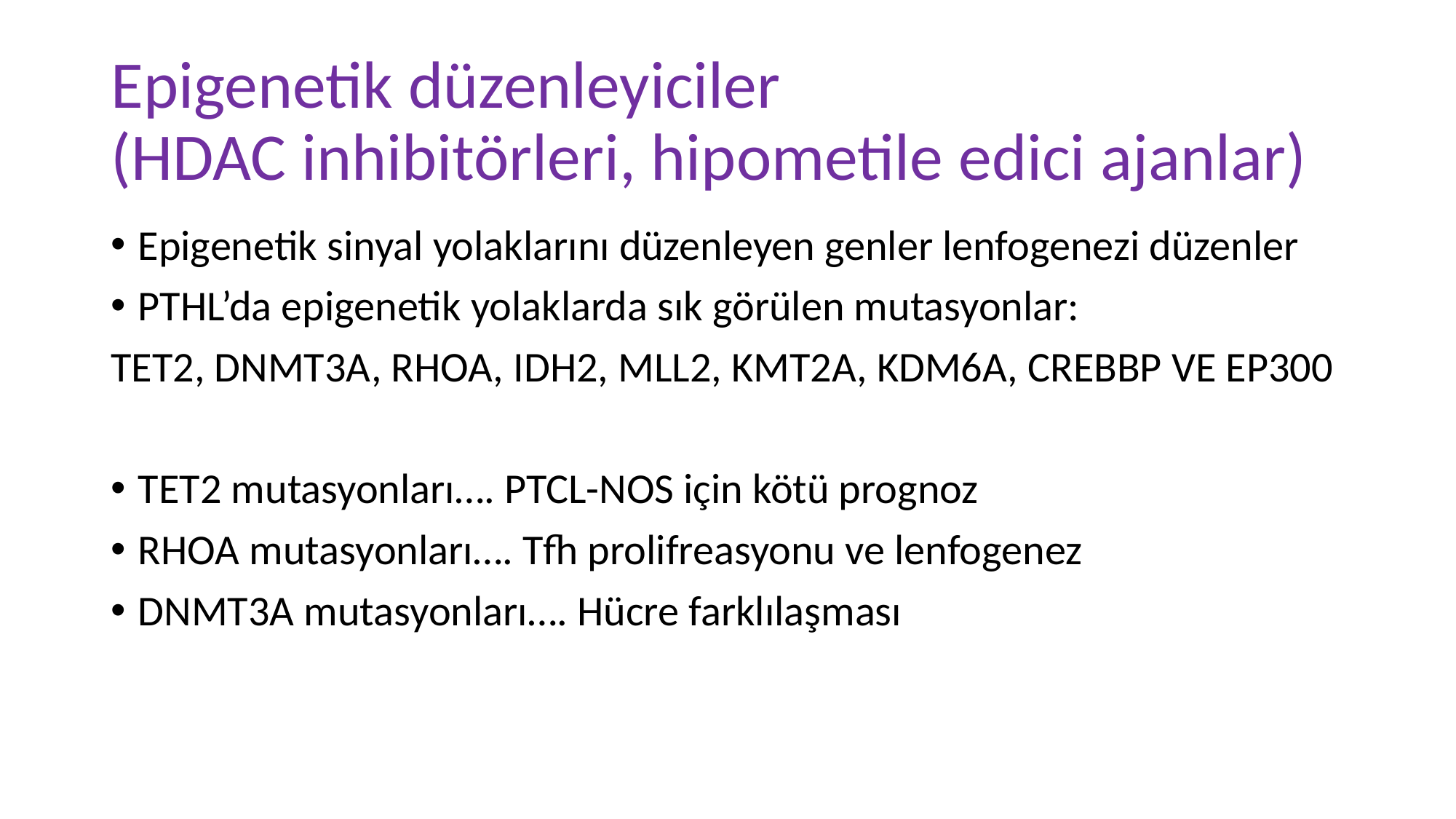

# Epigenetik düzenleyiciler (HDAC inhibitörleri, hipometile edici ajanlar)
Epigenetik sinyal yolaklarını düzenleyen genler lenfogenezi düzenler
PTHL’da epigenetik yolaklarda sık görülen mutasyonlar:
TET2, DNMT3A, RHOA, IDH2, MLL2, KMT2A, KDM6A, CREBBP VE EP300

TET2 mutasyonları…. PTCL-NOS için kötü prognoz
RHOA mutasyonları…. Tfh prolifreasyonu ve lenfogenez
DNMT3A mutasyonları…. Hücre farklılaşması